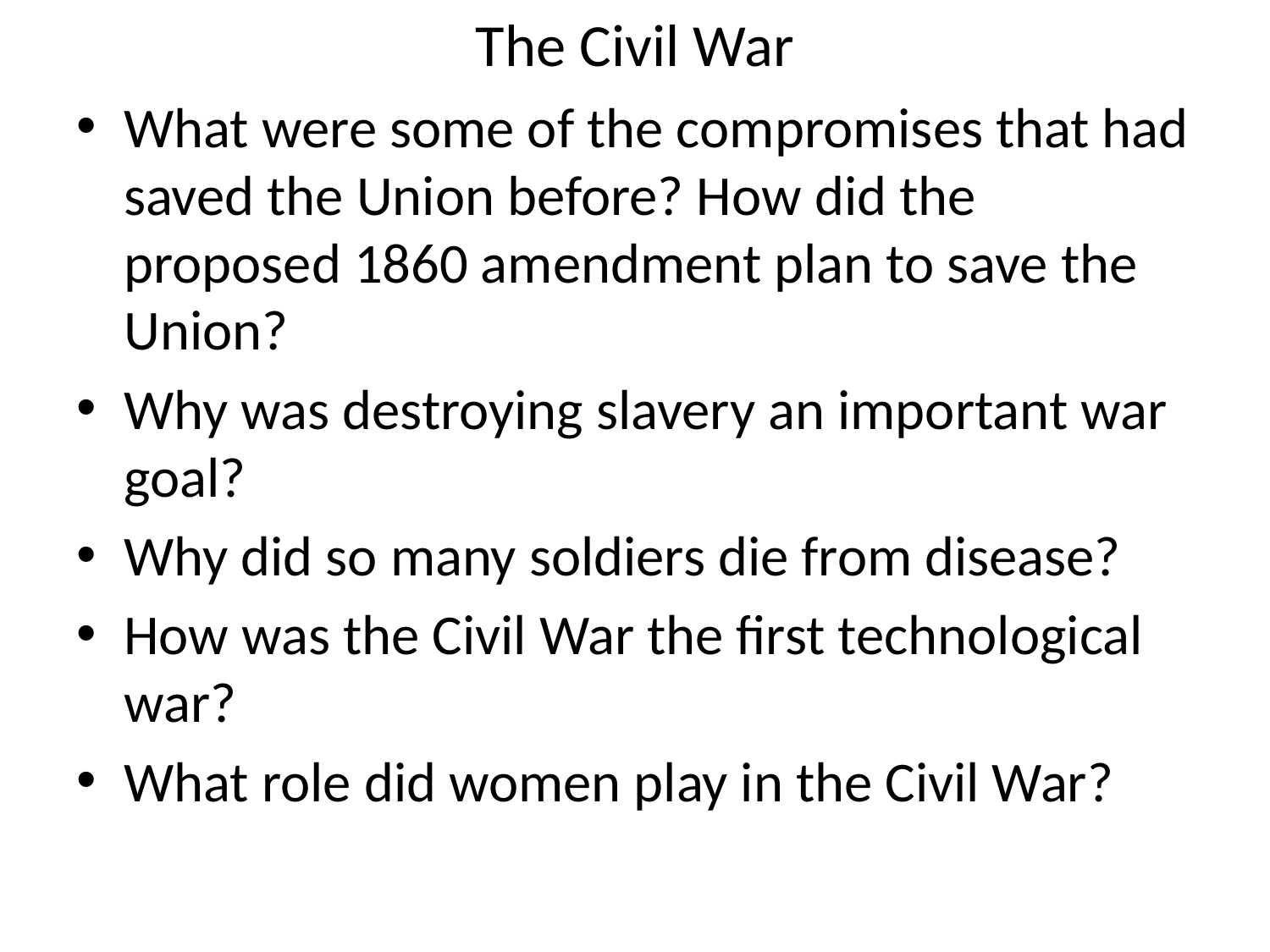

# The Civil War
What were some of the compromises that had saved the Union before? How did the proposed 1860 amendment plan to save the Union?
Why was destroying slavery an important war goal?
Why did so many soldiers die from disease?
How was the Civil War the first technological war?
What role did women play in the Civil War?